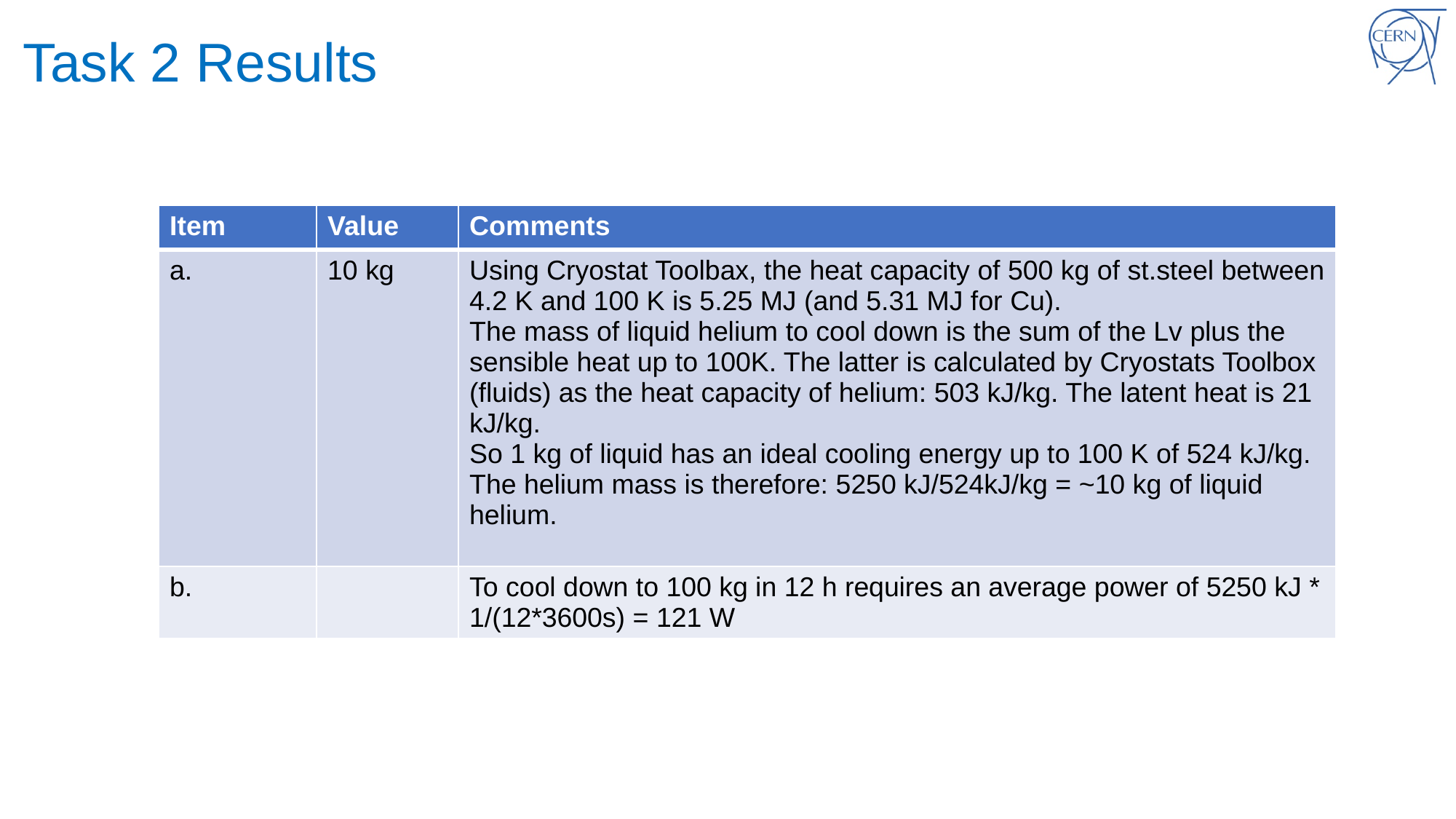

# Task 2 Results
| Item | Value | Comments |
| --- | --- | --- |
| a. | 10 kg | Using Cryostat Toolbax, the heat capacity of 500 kg of st.steel between 4.2 K and 100 K is 5.25 MJ (and 5.31 MJ for Cu). The mass of liquid helium to cool down is the sum of the Lv plus the sensible heat up to 100K. The latter is calculated by Cryostats Toolbox (fluids) as the heat capacity of helium: 503 kJ/kg. The latent heat is 21 kJ/kg. So 1 kg of liquid has an ideal cooling energy up to 100 K of 524 kJ/kg. The helium mass is therefore: 5250 kJ/524kJ/kg = ~10 kg of liquid helium. |
| b. |  | To cool down to 100 kg in 12 h requires an average power of 5250 kJ \* 1/(12\*3600s) = 121 W |